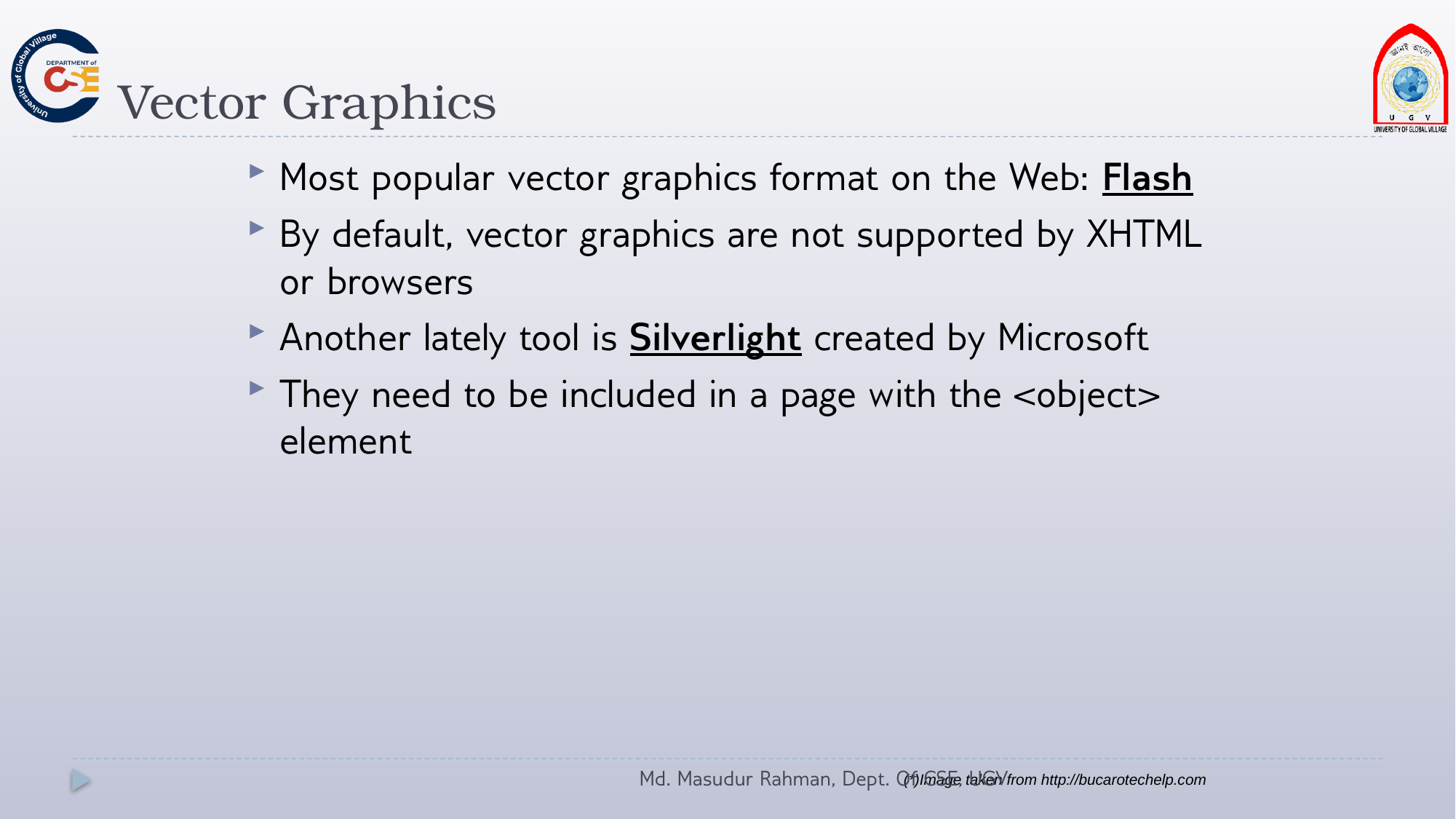

# Vector Graphics
Most popular vector graphics format on the Web: Flash
By default, vector graphics are not supported by XHTML or browsers
Another lately tool is Silverlight created by Microsoft
They need to be included in a page with the <object> element

Md. Masudur Rahman, Dept. Of CSE, UGV
(*)Image taken from http://bucarotechelp.com